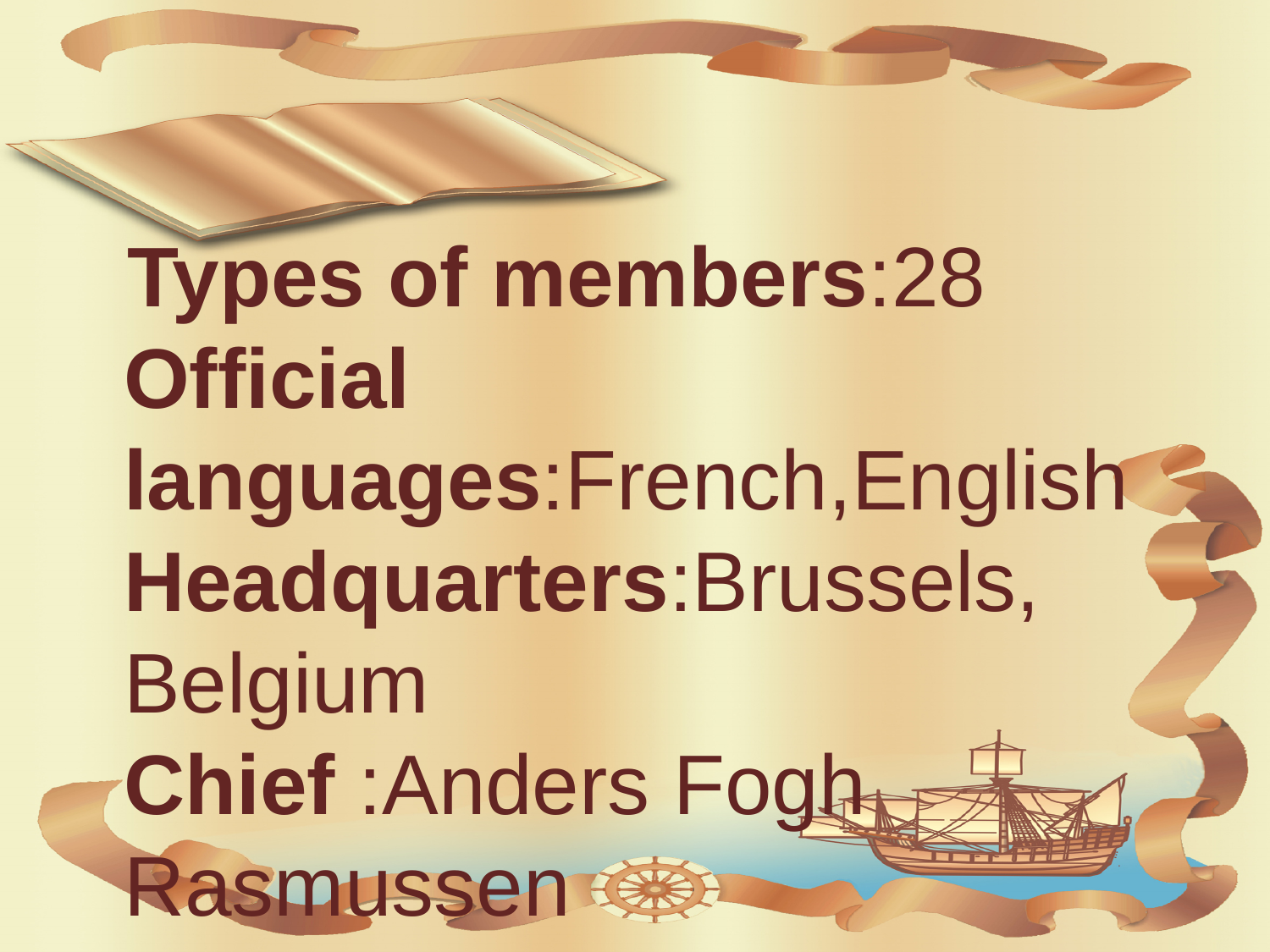

#
    Types of members:28
Official languages:French,English
Headquarters:Brussels, Belgium
Chief :Anders Fogh Rasmussen